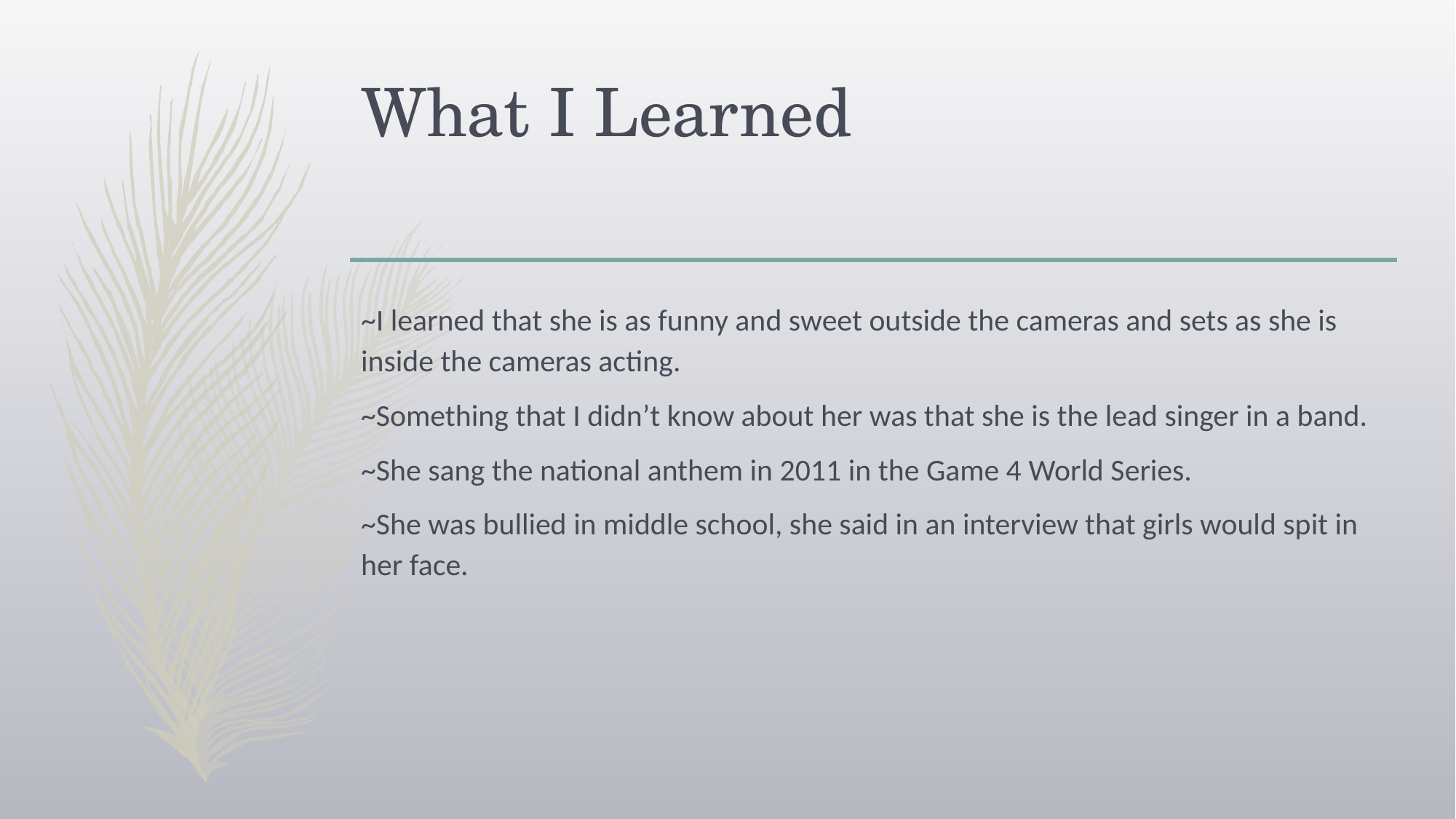

# What I Learned
~I learned that she is as funny and sweet outside the cameras and sets as she is inside the cameras acting.
~Something that I didn’t know about her was that she is the lead singer in a band.
~She sang the national anthem in 2011 in the Game 4 World Series.
~She was bullied in middle school, she said in an interview that girls would spit in her face.